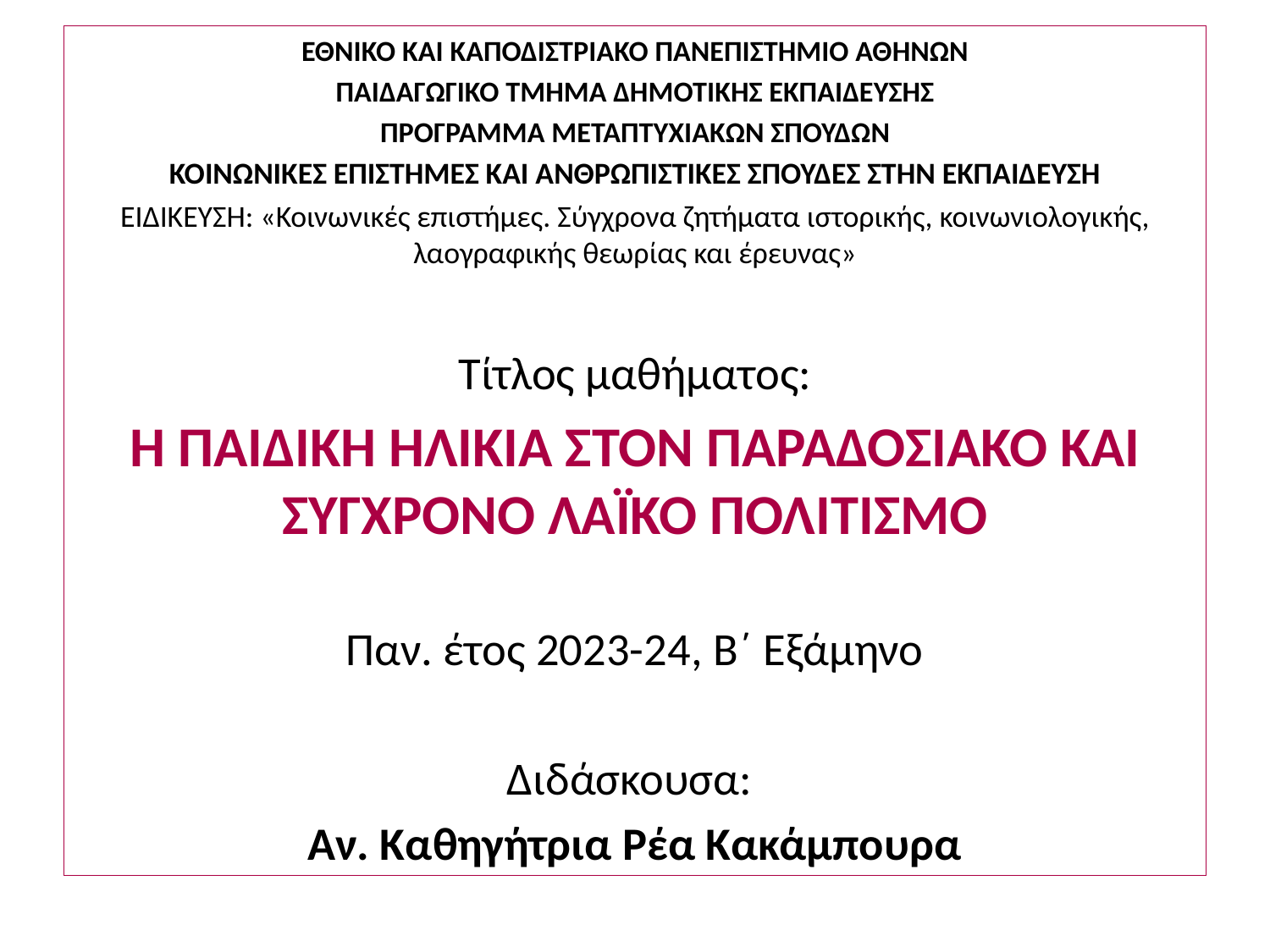

ΕΘΝΙΚΟ ΚΑΙ ΚΑΠΟΔΙΣΤΡΙΑΚΟ ΠΑΝΕΠΙΣΤΗΜΙΟ ΑΘΗΝΩΝ
ΠΑΙΔΑΓΩΓΙΚΟ ΤΜΗΜΑ ΔΗΜΟΤΙΚΗΣ ΕΚΠΑΙΔΕΥΣΗΣ
ΠΡΟΓΡΑΜΜΑ ΜΕΤΑΠΤΥΧΙΑΚΩΝ ΣΠΟΥΔΩΝ
ΚΟΙΝΩΝΙΚΕΣ ΕΠΙΣΤΗΜΕΣ ΚΑΙ ΑΝΘΡΩΠΙΣΤΙΚΕΣ ΣΠΟΥΔΕΣ ΣΤΗΝ ΕΚΠΑΙΔΕΥΣΗ
ΕΙΔΙΚΕΥΣΗ: «Κοινωνικές επιστήμες. Σύγχρονα ζητήματα ιστορικής, κοινωνιολογικής, λαογραφικής θεωρίας και έρευνας»

Τίτλος μαθήματος:
Η ΠΑΙΔΙΚΗ ΗΛΙΚΙΑ ΣΤΟΝ ΠΑΡΑΔΟΣΙΑΚΟ ΚΑΙ ΣΥΓΧΡΟΝΟ ΛΑΪΚΟ ΠΟΛΙΤΙΣΜΟ

Παν. έτος 2023-24, Β΄ Εξάμηνο

Διδάσκουσα:
Αν. Καθηγήτρια Ρέα Κακάμπουρα
#